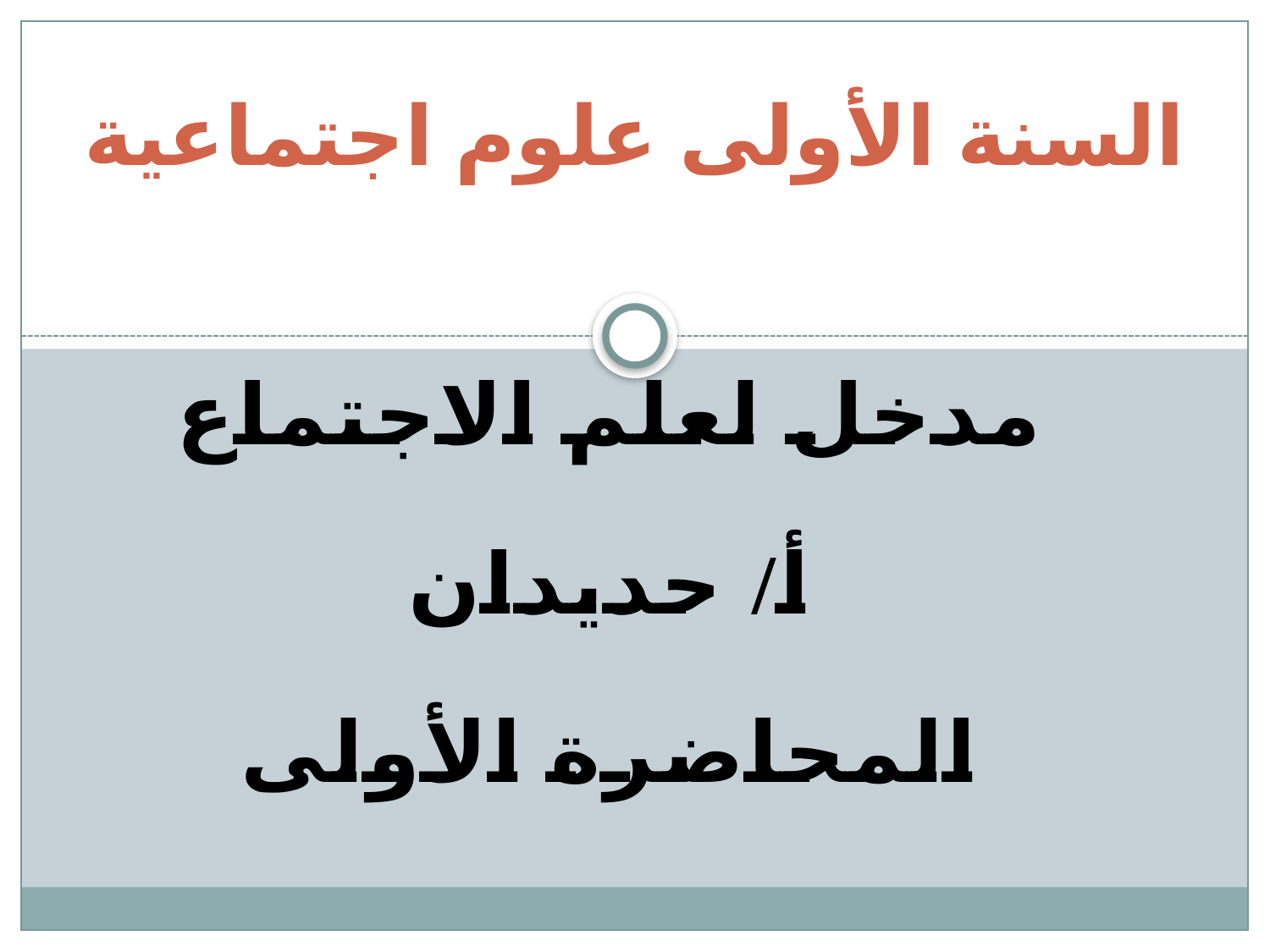

# السنة الأولى علوم اجتماعية

مدخل لعلم الاجتماع
أ/ حديدان
المحاضرة الأولى